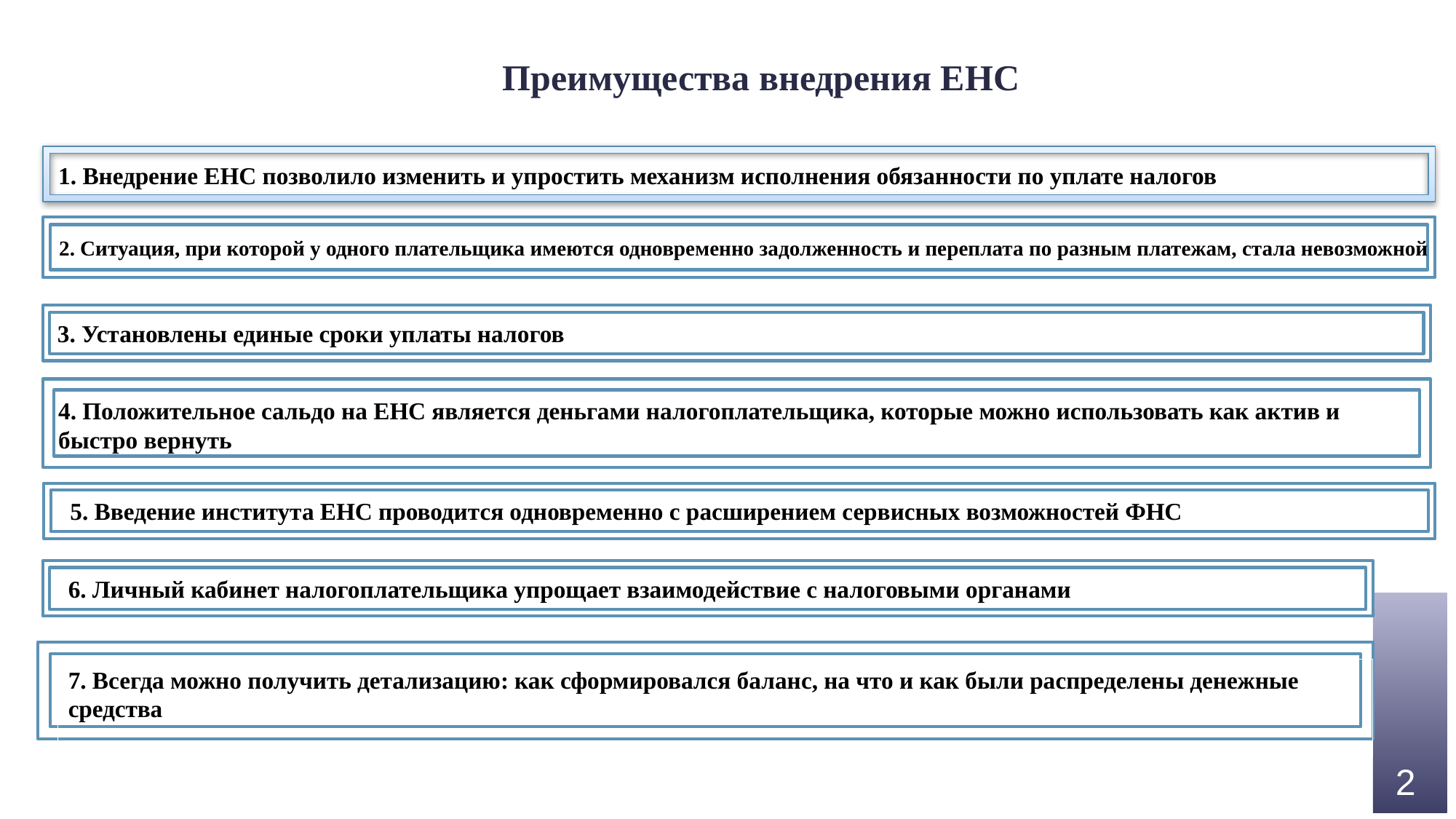

Преимущества внедрения ЕНС

1. Внедрение ЕНС позволило изменить и упростить механизм исполнения обязанности по уплате налогов

 2. Ситуация, при которой у одного плательщика имеются одновременно задолженность и переплата по разным платежам, стала невозможной

3. Установлены единые сроки уплаты налогов

4. Положительное сальдо на ЕНС является деньгами налогоплательщика, которые можно использовать как актив и быстро вернуть

5. Введение института ЕНС проводится одновременно с расширением сервисных возможностей ФНС

6. Личный кабинет налогоплательщика упрощает взаимодействие с налоговыми органами

7. Всегда можно получить детализацию: как сформировался баланс, на что и как были распределены денежные средства

2